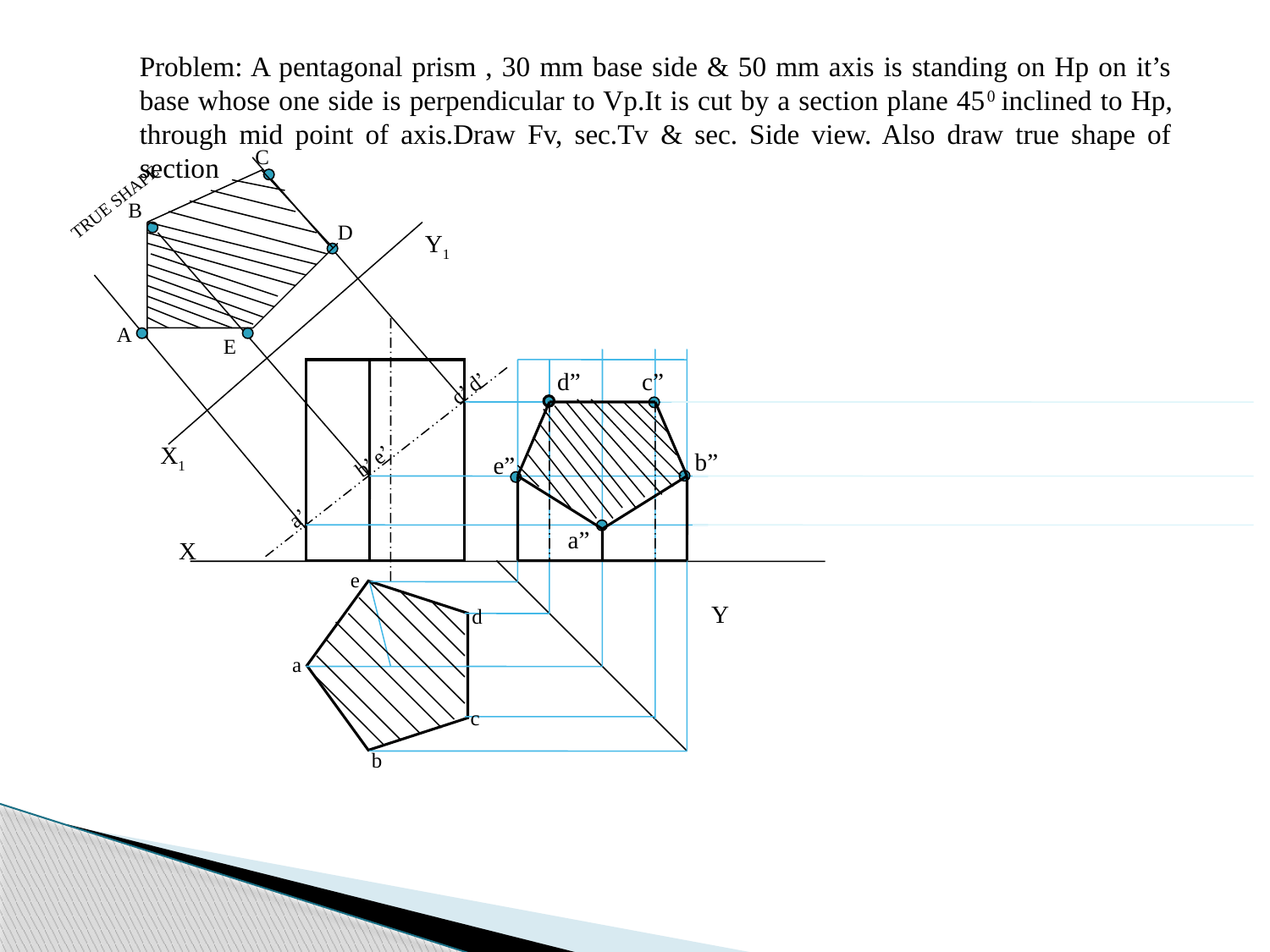

Problem: A pentagonal prism , 30 mm base side & 50 mm axis is standing on Hp on it’s base whose one side is perpendicular to Vp.It is cut by a section plane 450 inclined to Hp, through mid point of axis.Draw Fv, sec.Tv & sec. Side view. Also draw true shape of section

C
B
D
A
E

TRUE SHAPE

Y1
X1

d”
c”
b”
e”
a”

a’             b’ e’                c’ d’

X

e
d
a
c
b

Y